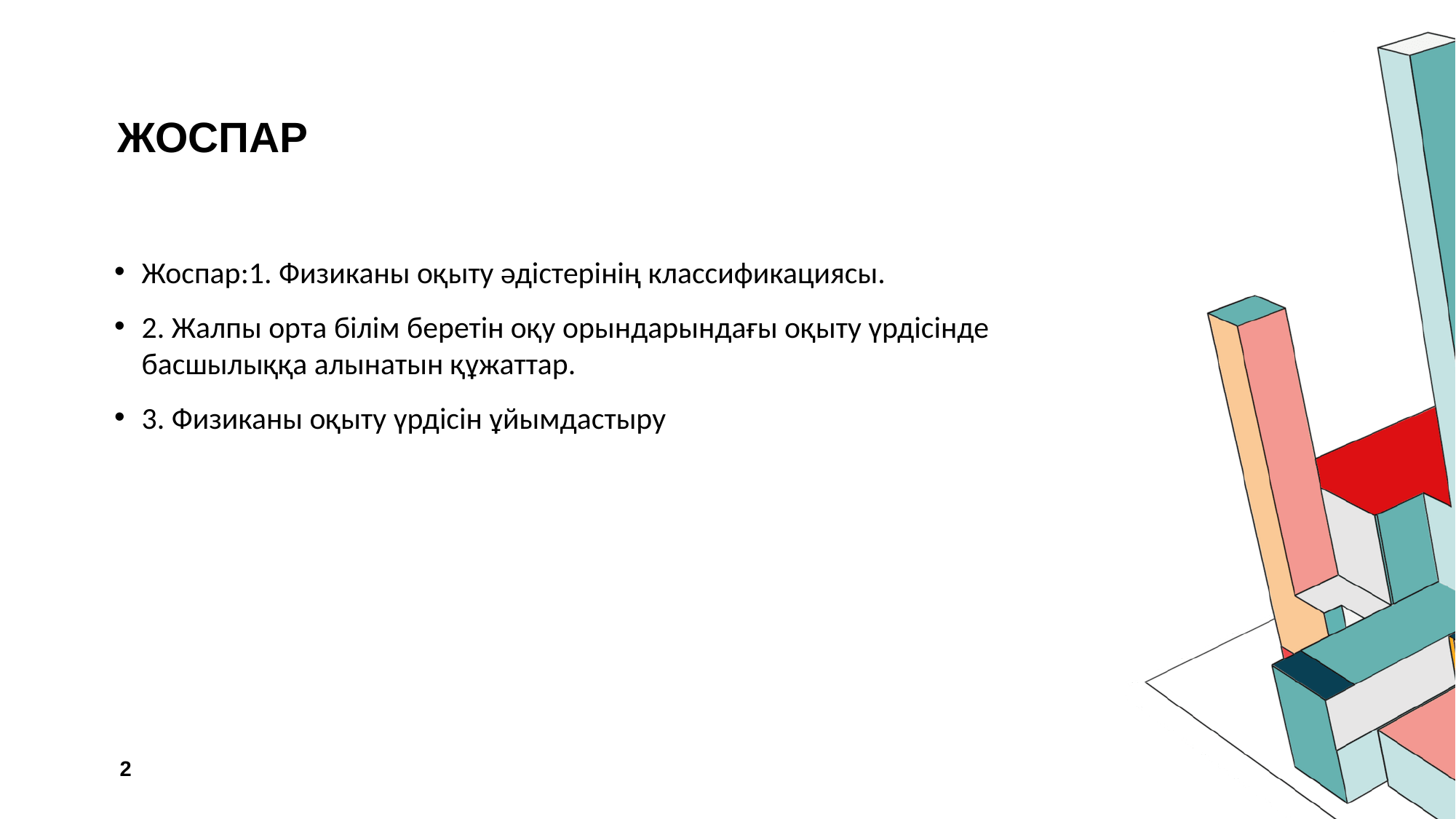

# Жоспар
Жоспар:1. Физиканы оқыту әдістерінің классификациясы.
2. Жалпы орта білім беретін оқу орындарындағы оқыту үрдісінде басшылыққа алынатын құжаттар.
3. Физиканы оқыту үрдісін ұйымдастыру
2